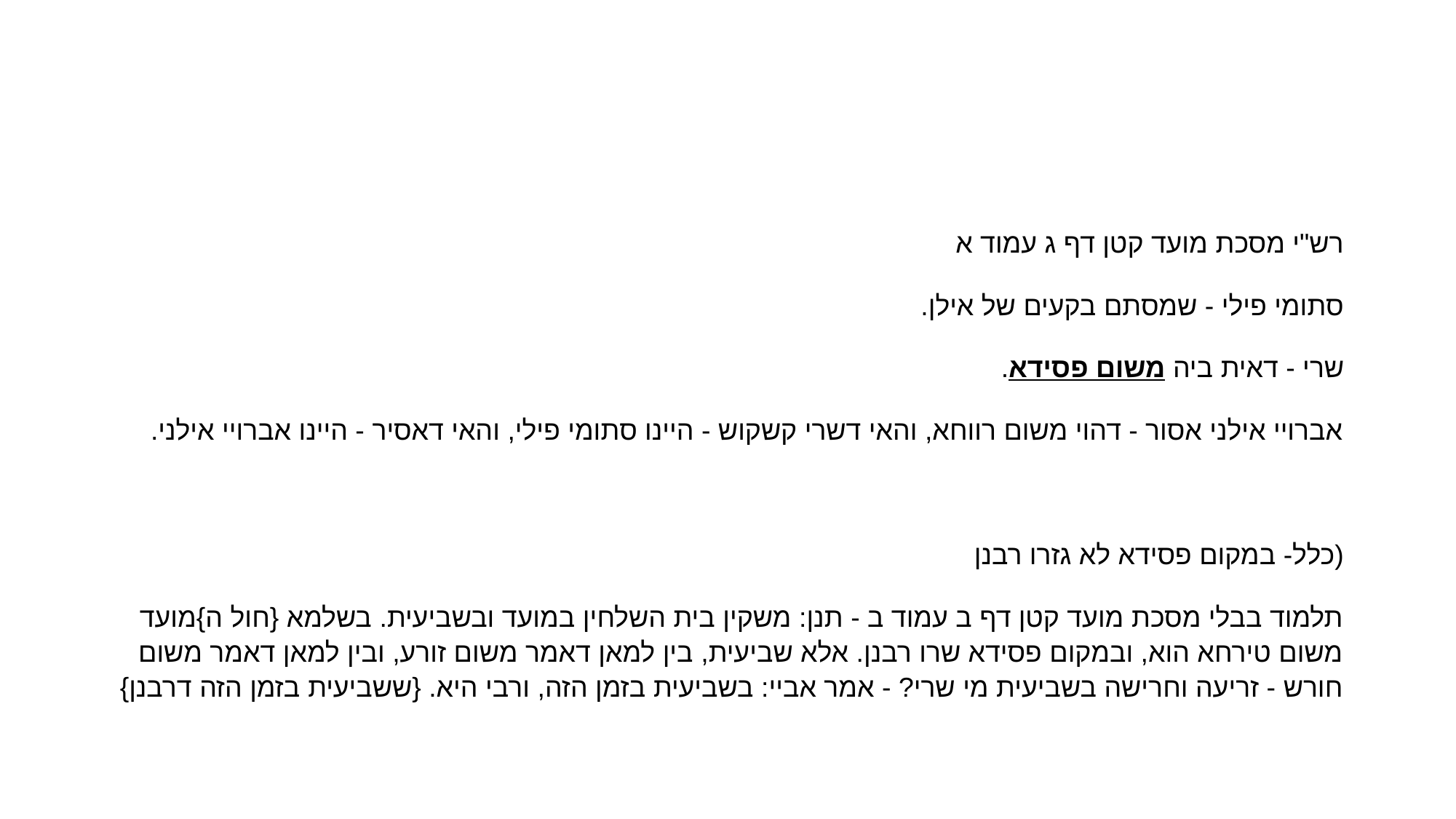

#
רש"י מסכת מועד קטן דף ג עמוד א
סתומי פילי - שמסתם בקעים של אילן.
שרי - דאית ביה משום פסידא.
אברויי אילני אסור - דהוי משום רווחא, והאי דשרי קשקוש - היינו סתומי פילי, והאי דאסיר - היינו אברויי אילני.

(כלל- במקום פסידא לא גזרו רבנן
תלמוד בבלי מסכת מועד קטן דף ב עמוד ב - תנן: משקין בית השלחין במועד ובשביעית. בשלמא {חול ה}מועד משום טירחא הוא, ובמקום פסידא שרו רבנן. אלא שביעית, בין למאן דאמר משום זורע, ובין למאן דאמר משום חורש - זריעה וחרישה בשביעית מי שרי? - אמר אביי: בשביעית בזמן הזה, ורבי היא. {ששביעית בזמן הזה דרבנן}